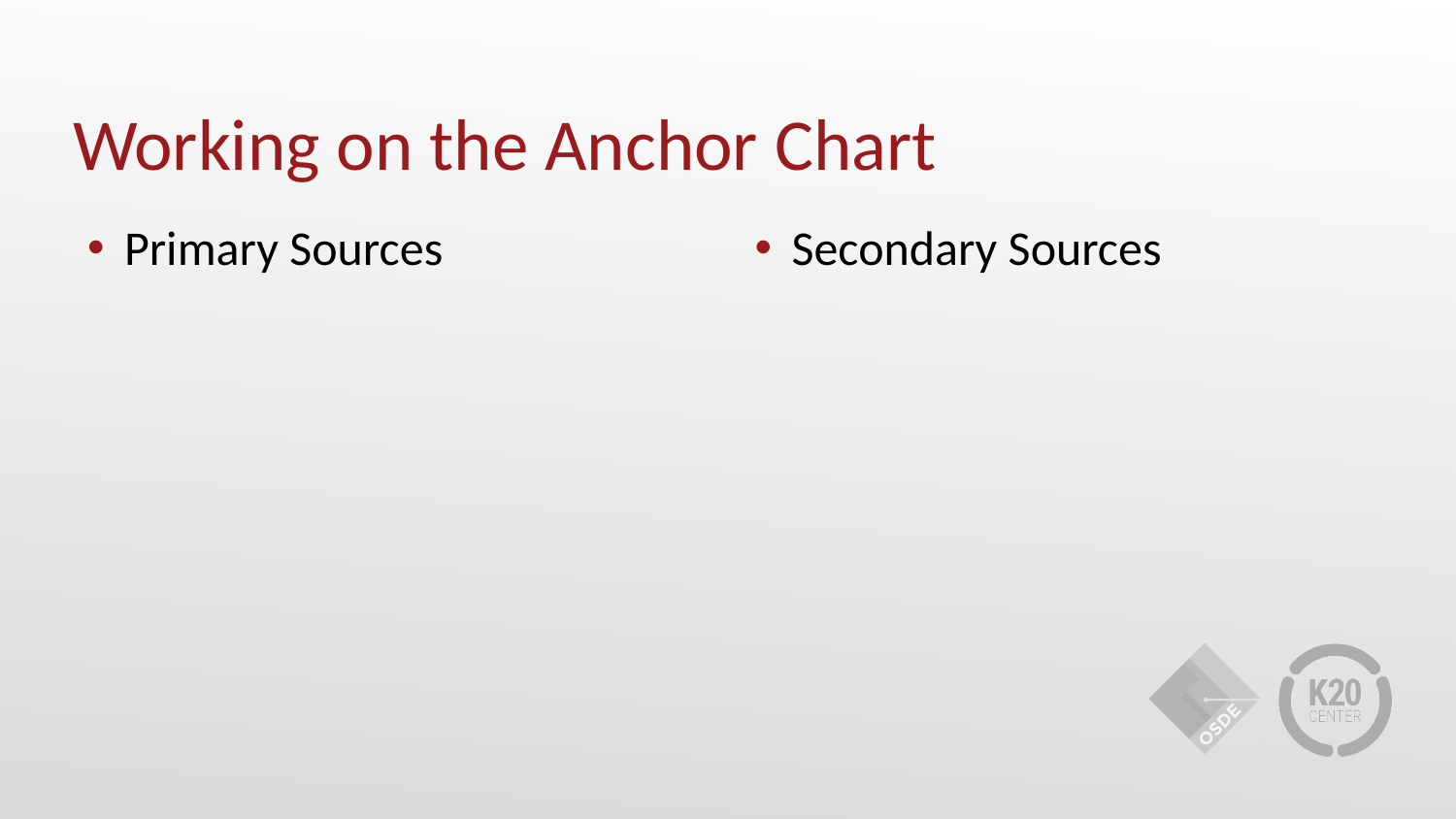

# Working on the Anchor Chart
Primary Sources
Secondary Sources